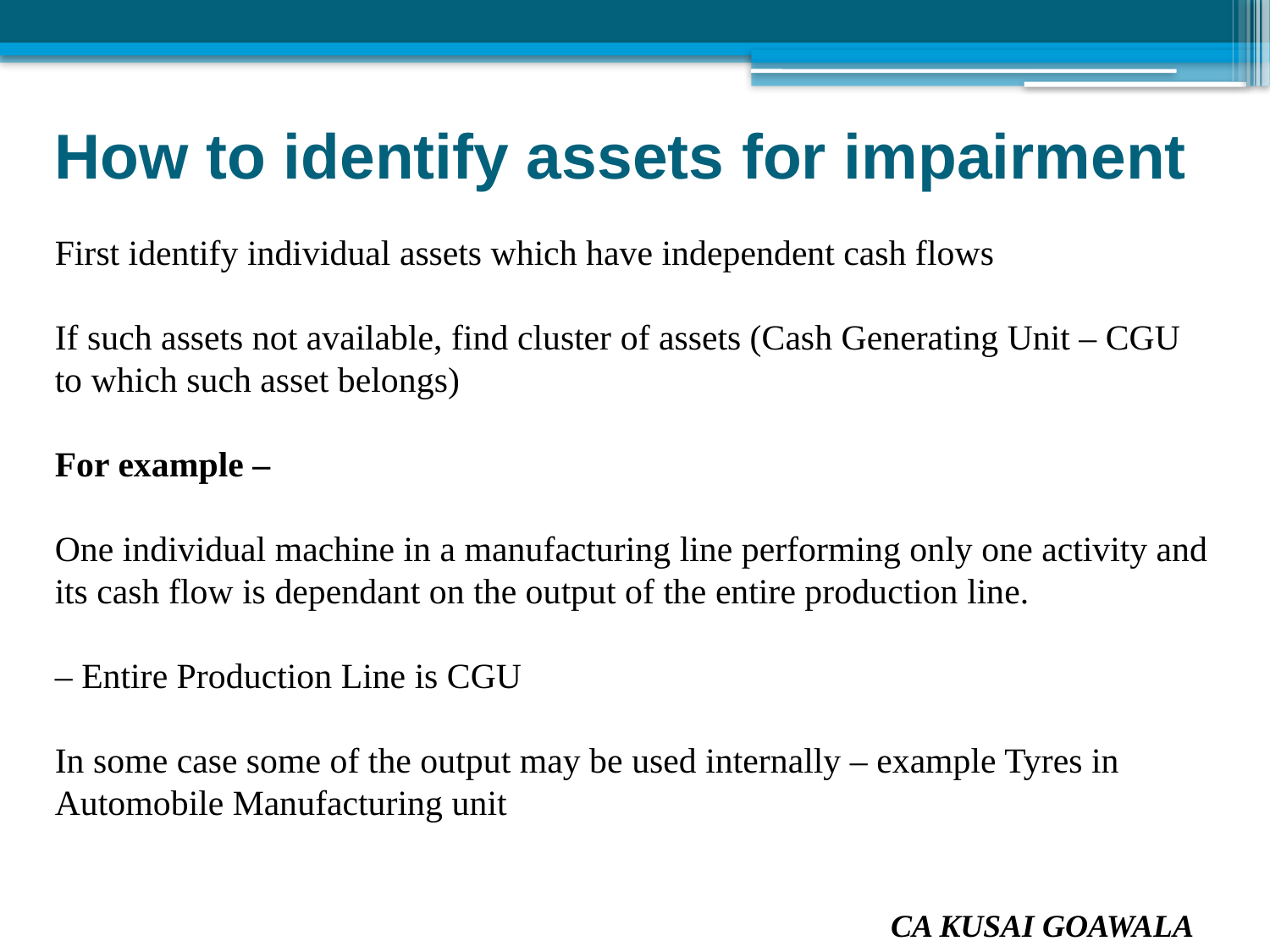

How to identify assets for impairment

First identify individual assets which have independent cash flows

If such assets not available, find cluster of assets (Cash Generating Unit – CGU to which such asset belongs)

For example –

One individual machine in a manufacturing line performing only one activity and its cash flow is dependant on the output of the entire production line.

– Entire Production Line is CGU

In some case some of the output may be used internally – example Tyres in Automobile Manufacturing unit
CA KUSAI GOAWALA